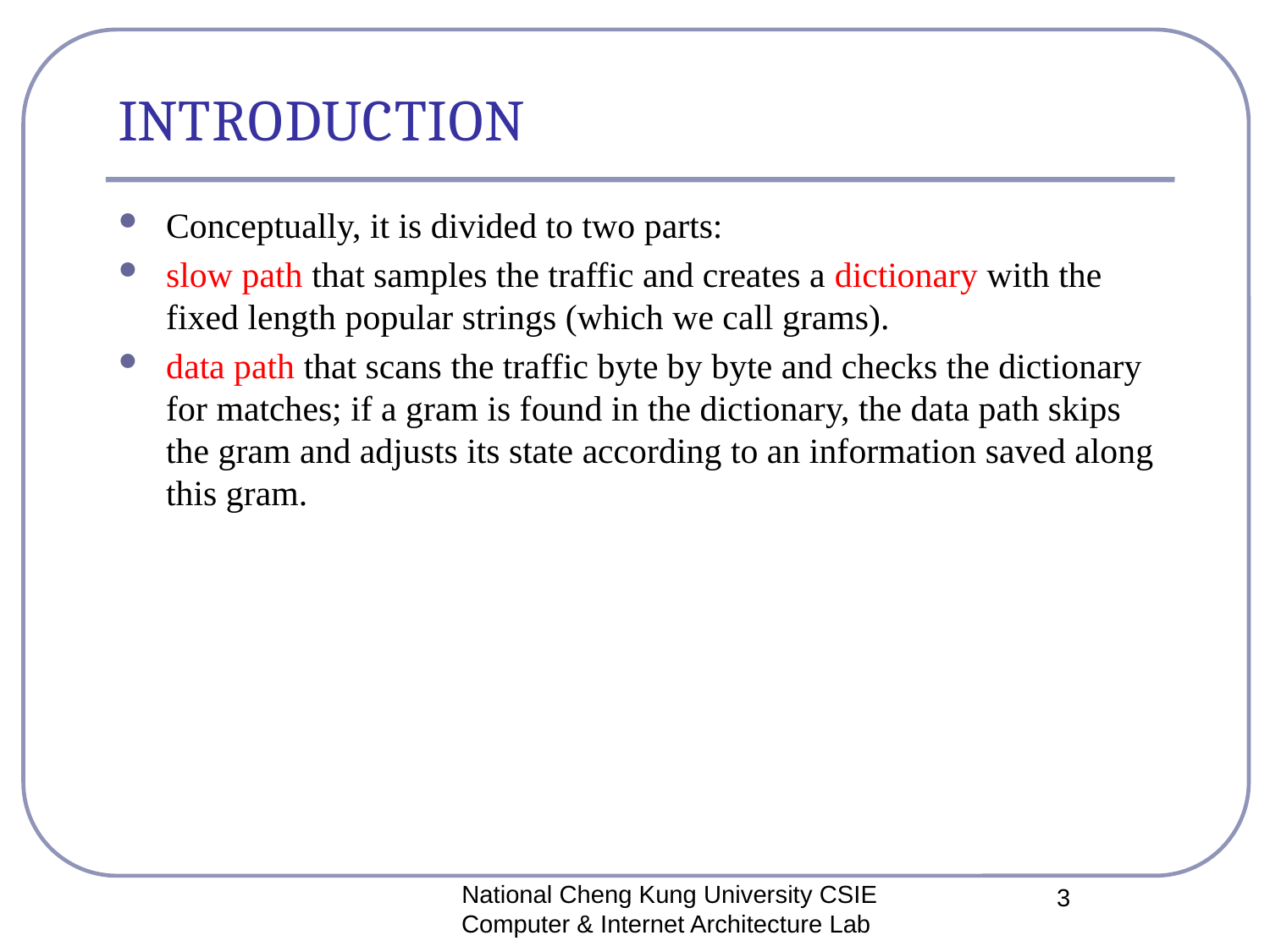

# INTRODUCTION
Conceptually, it is divided to two parts:
slow path that samples the traffic and creates a dictionary with the fixed length popular strings (which we call grams).
data path that scans the traffic byte by byte and checks the dictionary for matches; if a gram is found in the dictionary, the data path skips the gram and adjusts its state according to an information saved along this gram.
National Cheng Kung University CSIE Computer & Internet Architecture Lab
3